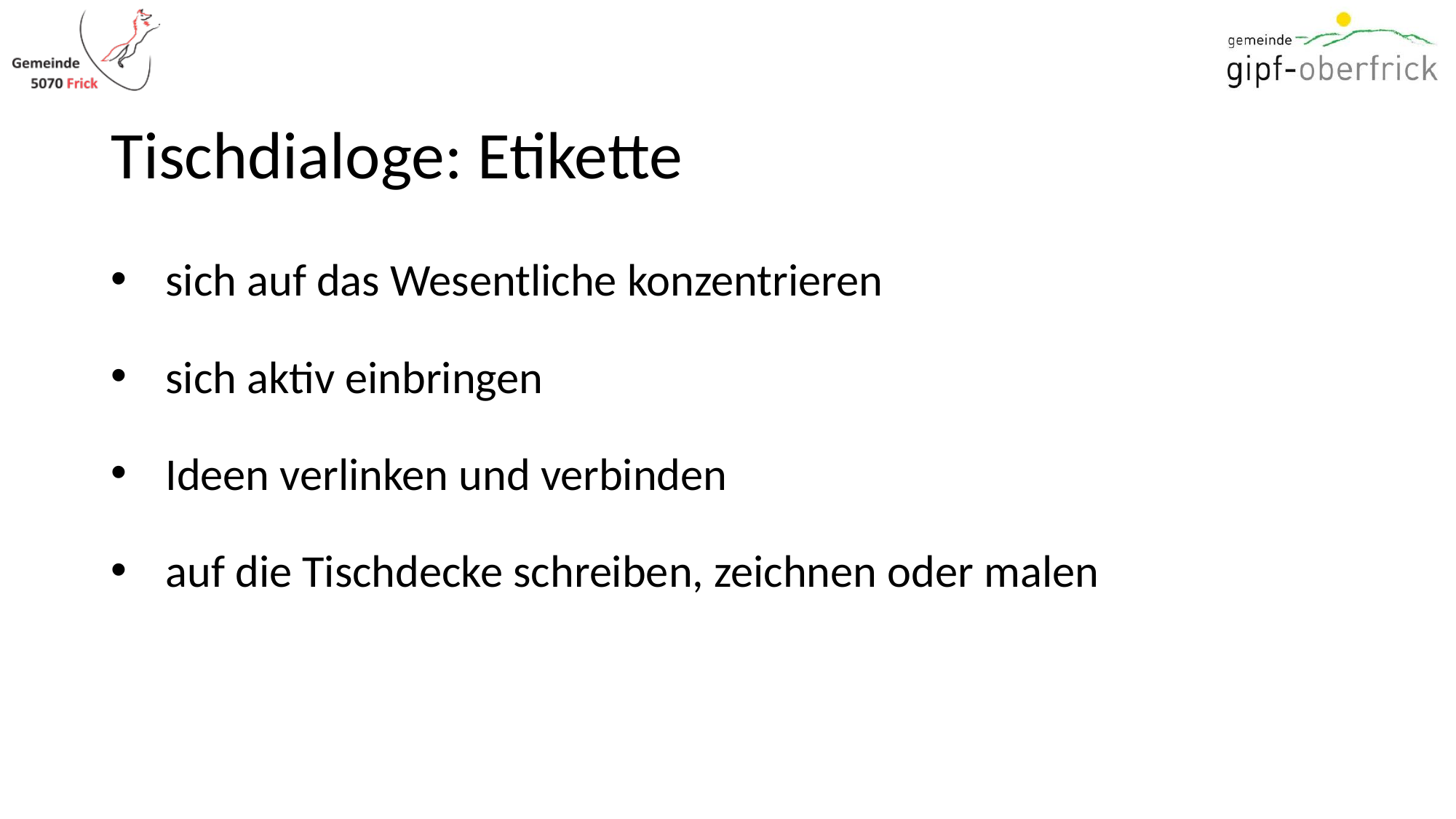

# Tischdialoge: Etikette
sich auf das Wesentliche konzentrieren
sich aktiv einbringen
Ideen verlinken und verbinden
auf die Tischdecke schreiben, zeichnen oder malen